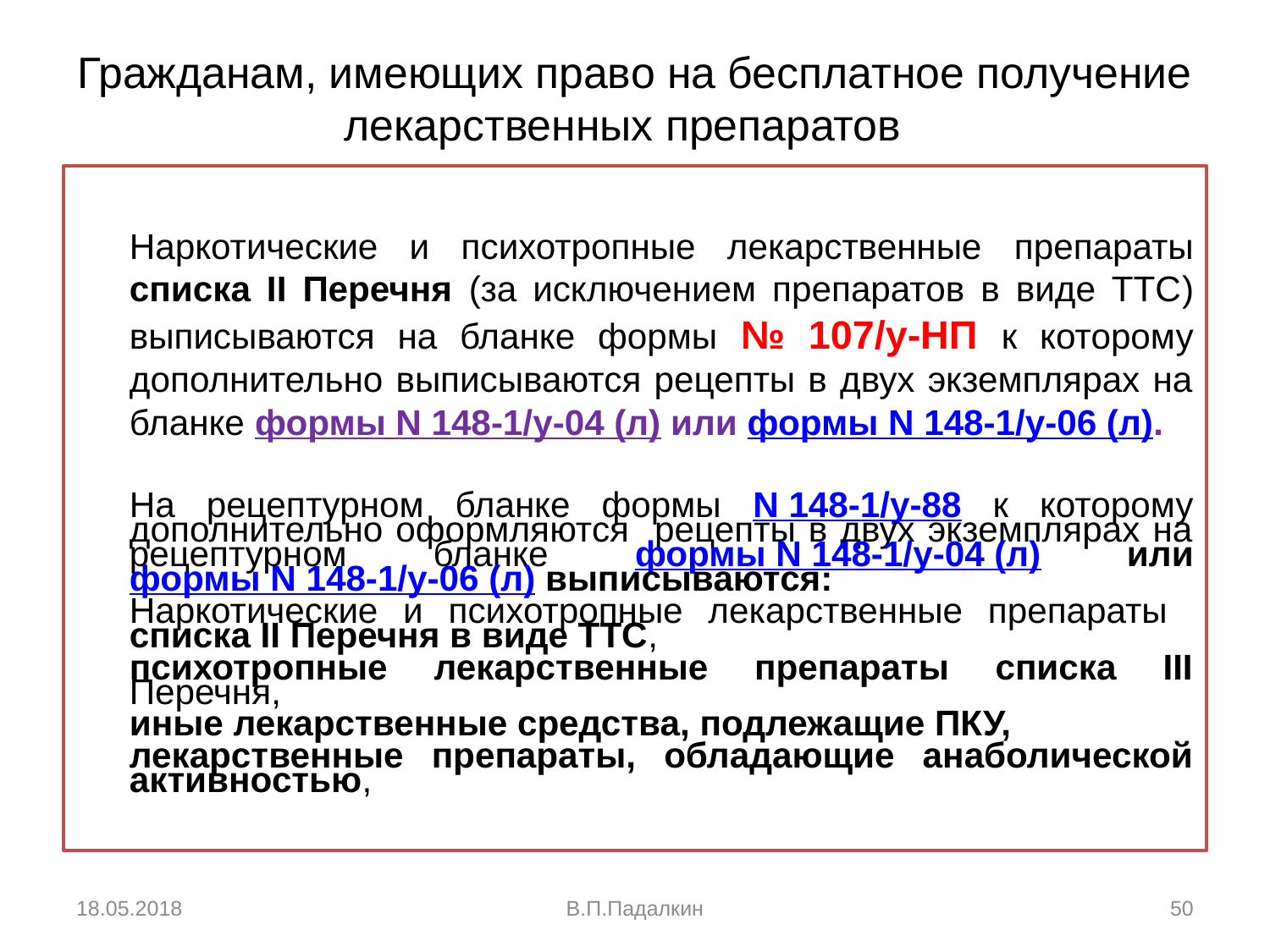

# Гражданам, имеющих право на бесплатное получение лекарственных препаратов

	Наркотические и психотропные лекарственные препараты списка II Перечня (за исключением препаратов в виде ТТС) выписываются на бланке формы № 107/у-НП к которому дополнительно выписываются рецепты в двух экземплярах на бланке формы N 148-1/у-04 (л) или формы N 148-1/у-06 (л).

	На рецептурном бланке формы N 148-1/у-88 к которому дополнительно оформляются  рецепты в двух экземплярах на рецептурном бланке формы N 148-1/у-04 (л) или формы N 148-1/у-06 (л) выписываются:
	Наркотические и психотропные лекарственные препараты  списка II Перечня в виде ТТС,
	психотропные лекарственные препараты списка III Перечня,
	иные лекарственные средства, подлежащие ПКУ,
	лекарственные препараты, обладающие анаболической активностью,
18.05.2018
В.П.Падалкин
50